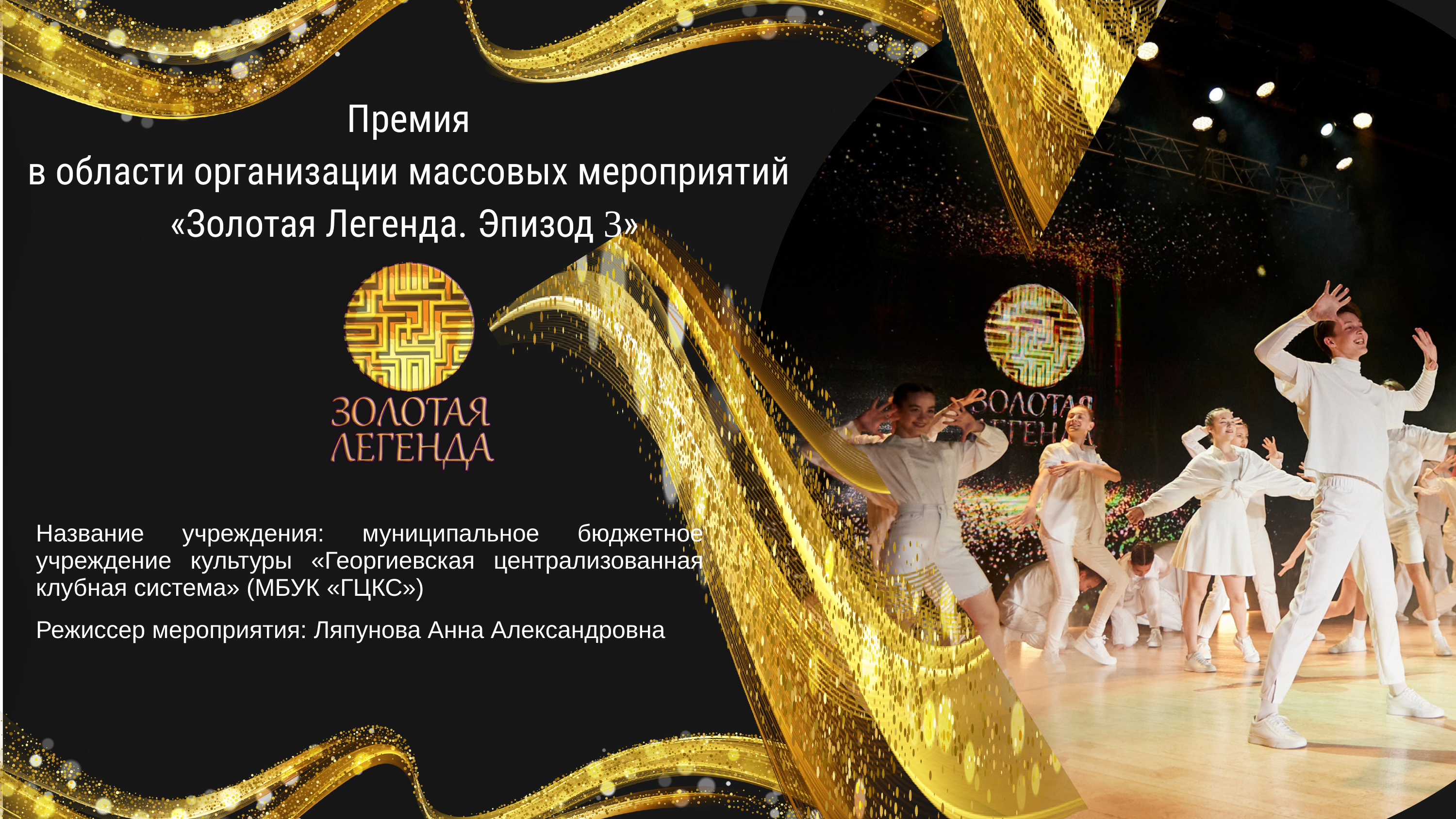

Премия
в области организации массовых мероприятий
«Золотая Легенда. Эпизод 3»

Название учреждения: муниципальное бюджетное учреждение культуры «Георгиевская централизованная клубная система» (МБУК «ГЦКС»)

Режиссер мероприятия: Ляпунова Анна Александровна